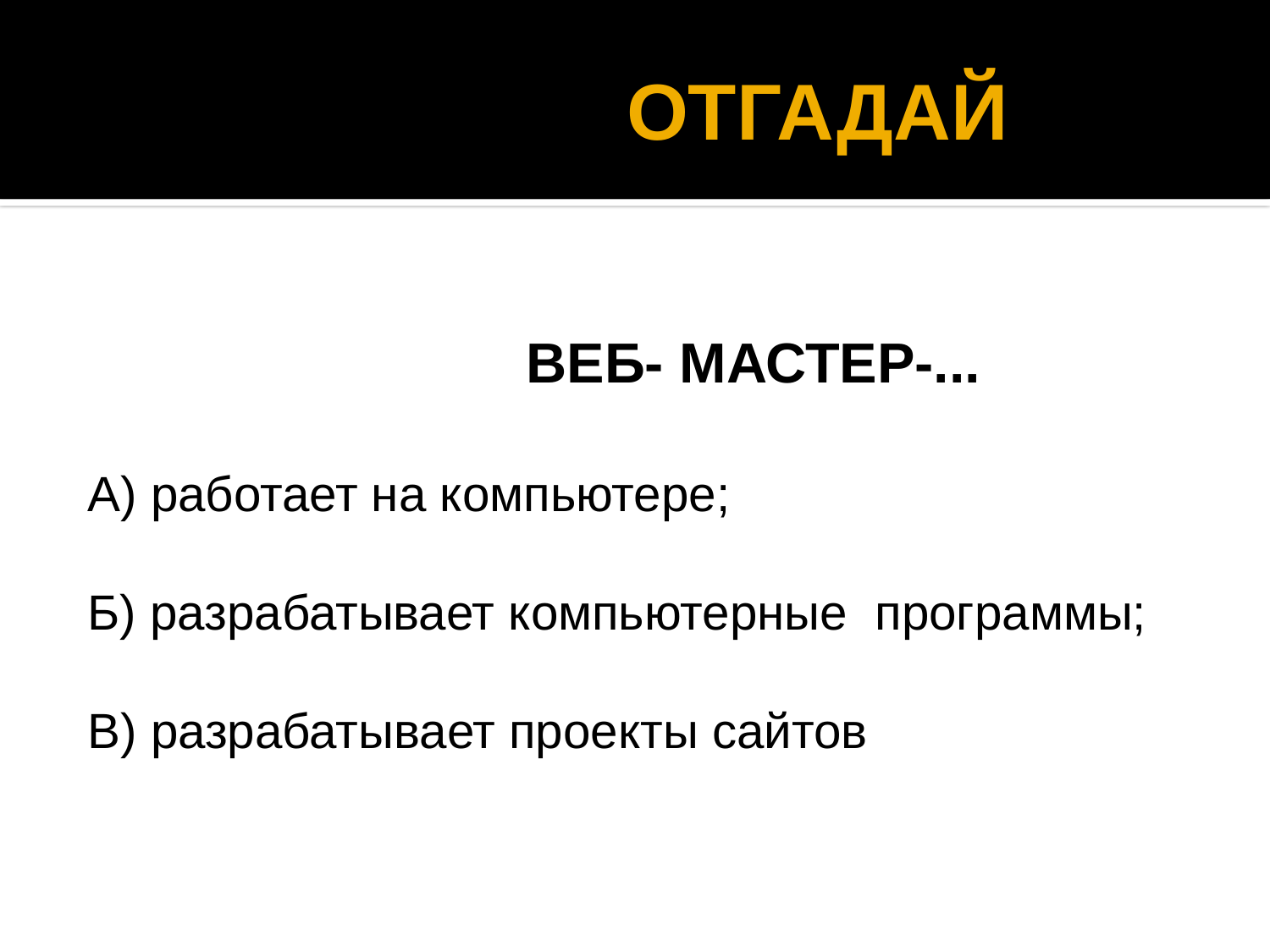

# ОТГАДАЙ

                            ВЕБ- МАСТЕР-...

А) работает на компьютере;

Б) разрабатывает компьютерные  программы;

В) разрабатывает проекты сайтов